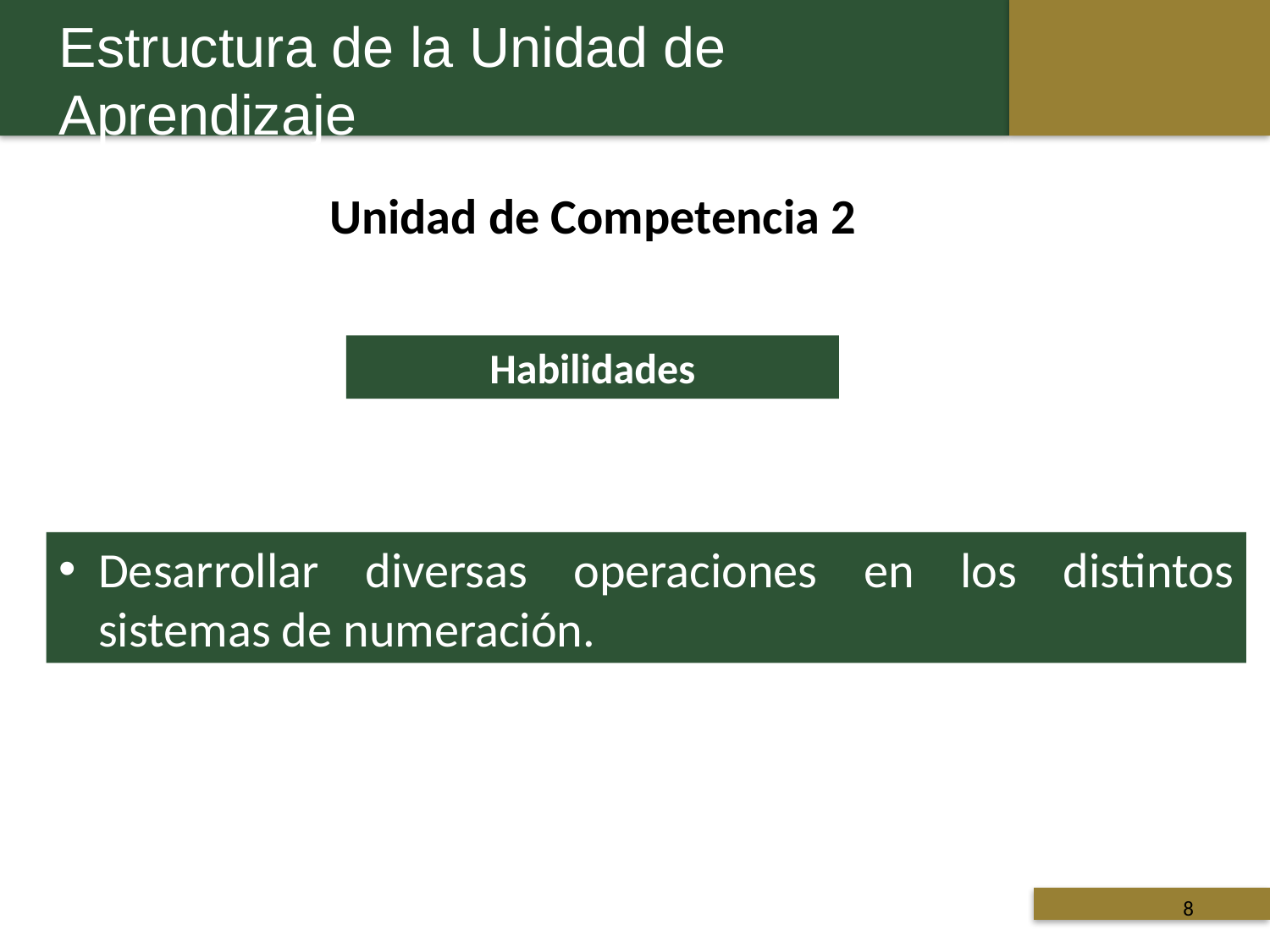

Estructura de la Unidad de Aprendizaje

Unidad de Competencia 2
Habilidades
Desarrollar diversas operaciones en los distintos sistemas de numeración.
                                          Titulo de la presentación
8